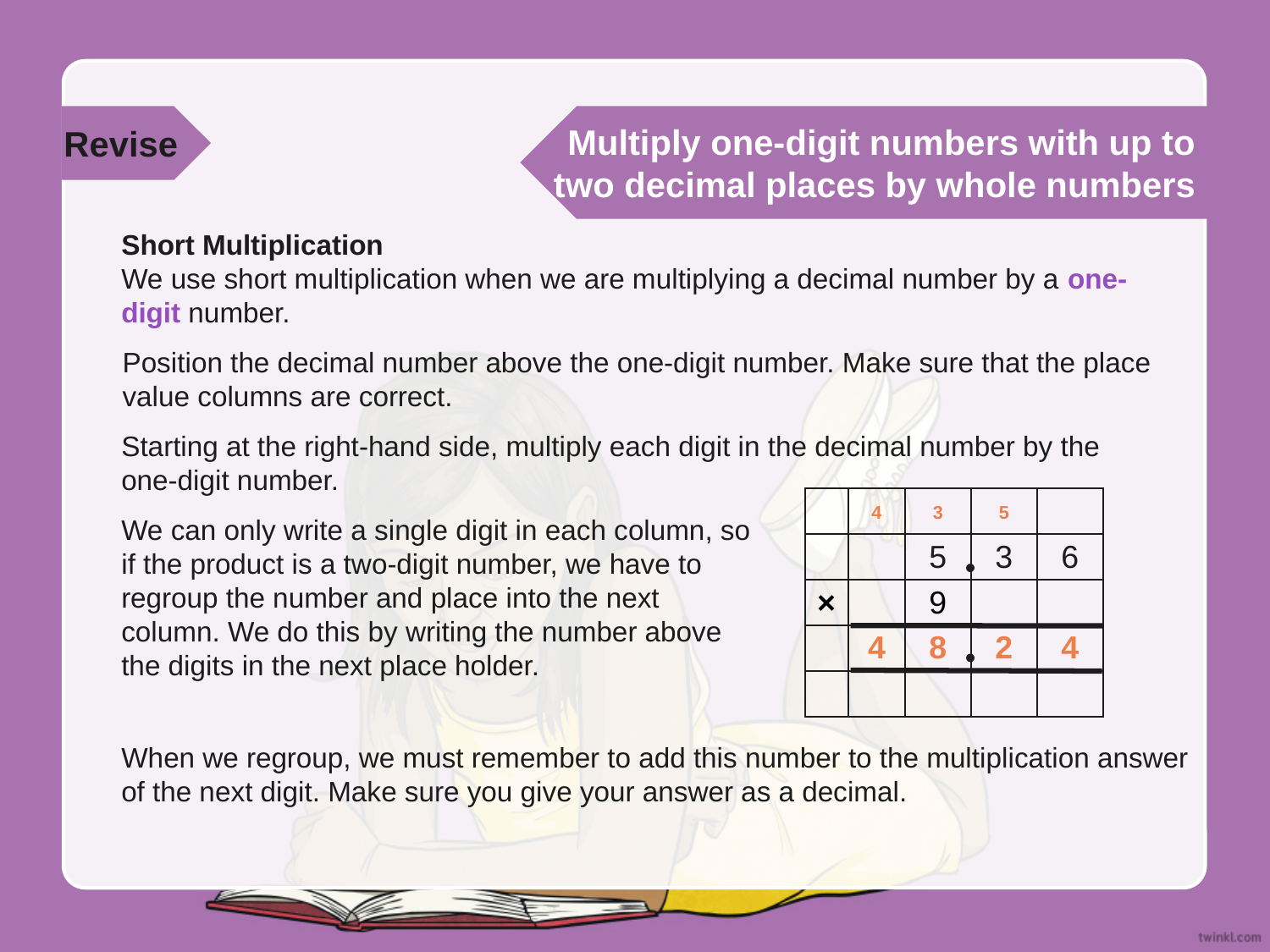

Revise
Multiply one-digit numbers with up to two decimal places by whole numbers
Short Multiplication
We use short multiplication when we are multiplying a decimal number by a one-digit number.
Position the decimal number above the one-digit number. Make sure that the place value columns are correct.
Starting at the right-hand side, multiply each digit in the decimal number by the one-digit number.
|  | 4 | 3 | 5 |  |
| --- | --- | --- | --- | --- |
|  |  | 5 | 3 | 6 |
| × |  | 9 |  |  |
|  | 4 | 8 | 2 | 4 |
|  |  |  |  |  |
We can only write a single digit in each column, so if the product is a two-digit number, we have to regroup the number and place into the next column. We do this by writing the number above the digits in the next place holder.

When we regroup, we must remember to add this number to the multiplication answer of the next digit. Make sure you give your answer as a decimal.